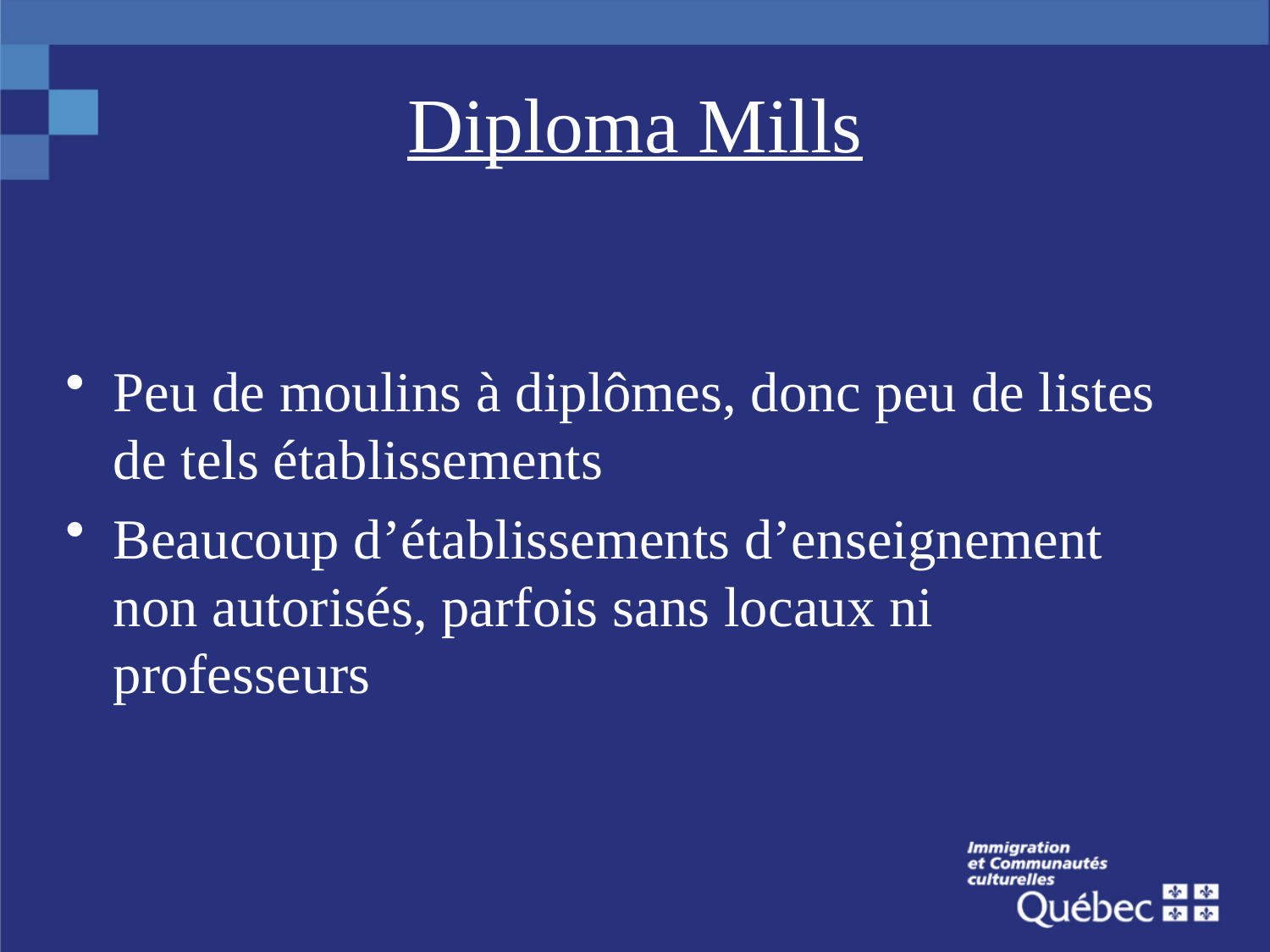

# Diploma Mills
Peu de moulins à diplômes, donc peu de listes de tels établissements
Beaucoup d’établissements d’enseignement non autorisés, parfois sans locaux ni professeurs